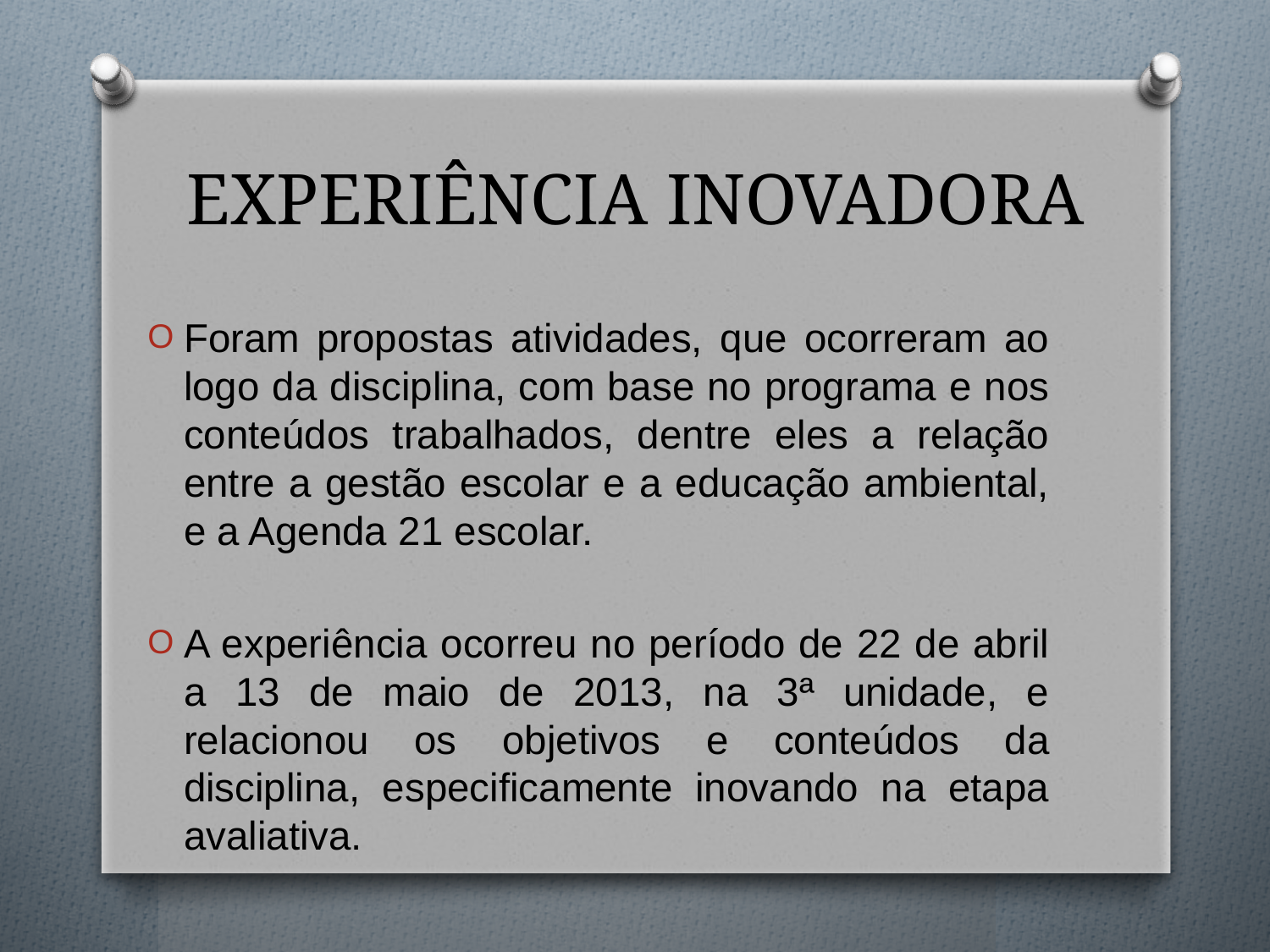

# EXPERIÊNCIA INOVADORA
Foram propostas atividades, que ocorreram ao logo da disciplina, com base no programa e nos conteúdos trabalhados, dentre eles a relação entre a gestão escolar e a educação ambiental, e a Agenda 21 escolar.

A experiência ocorreu no período de 22 de abril a 13 de maio de 2013, na 3ª unidade, e relacionou os objetivos e conteúdos da disciplina, especificamente inovando na etapa avaliativa.